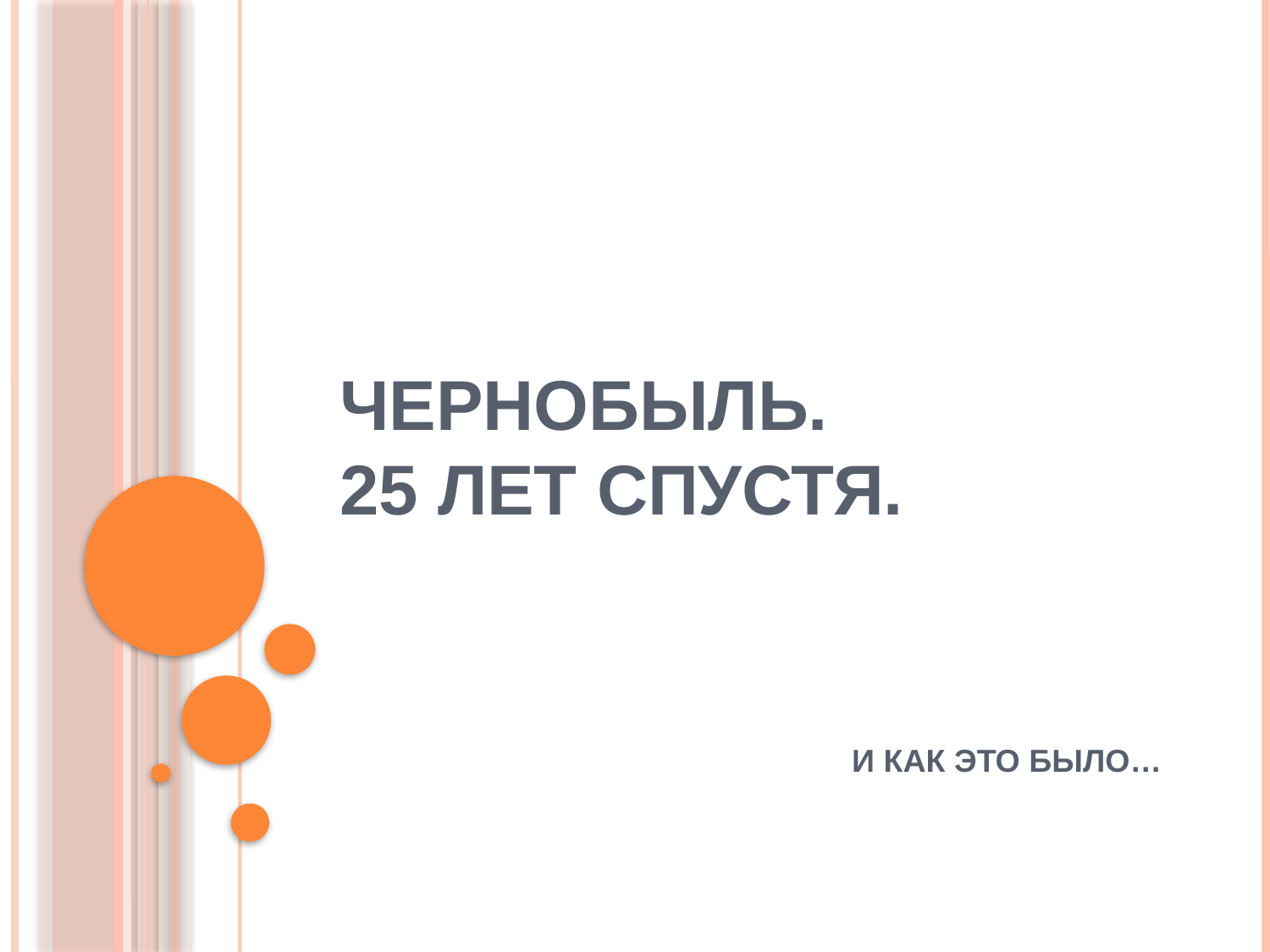

# Чернобыль. 25 лет спустя.
И КАК ЭТО БЫЛО…